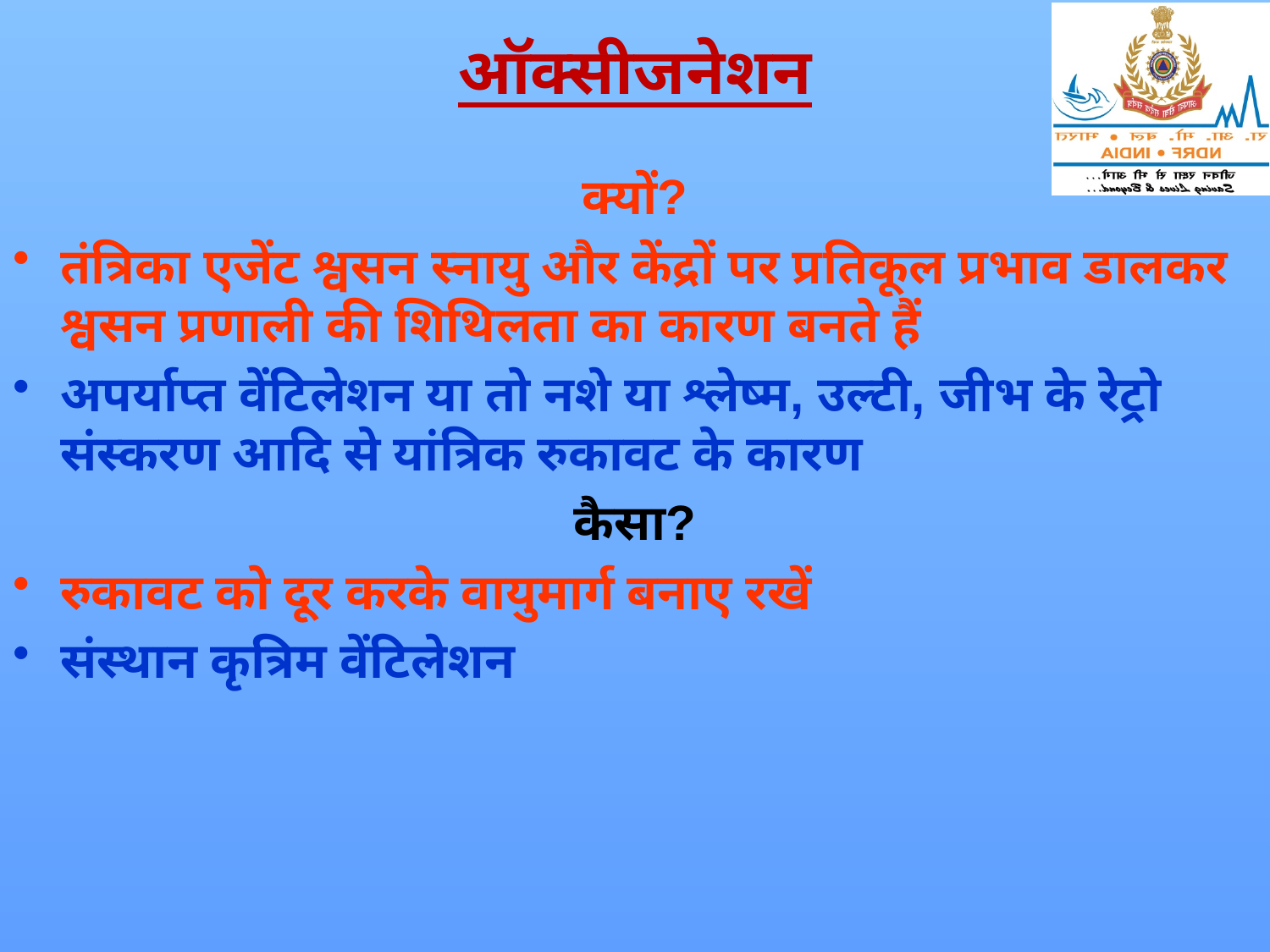

# ऑक्सीजनेशन
क्यों?
तंत्रिका एजेंट श्वसन स्नायु और केंद्रों पर प्रतिकूल प्रभाव डालकर श्वसन प्रणाली की शिथिलता का कारण बनते हैं
अपर्याप्त वेंटिलेशन या तो नशे या श्लेष्म, उल्टी, जीभ के रेट्रो संस्करण आदि से यांत्रिक रुकावट के कारण
कैसा?
रुकावट को दूर करके वायुमार्ग बनाए रखें
संस्थान कृत्रिम वेंटिलेशन